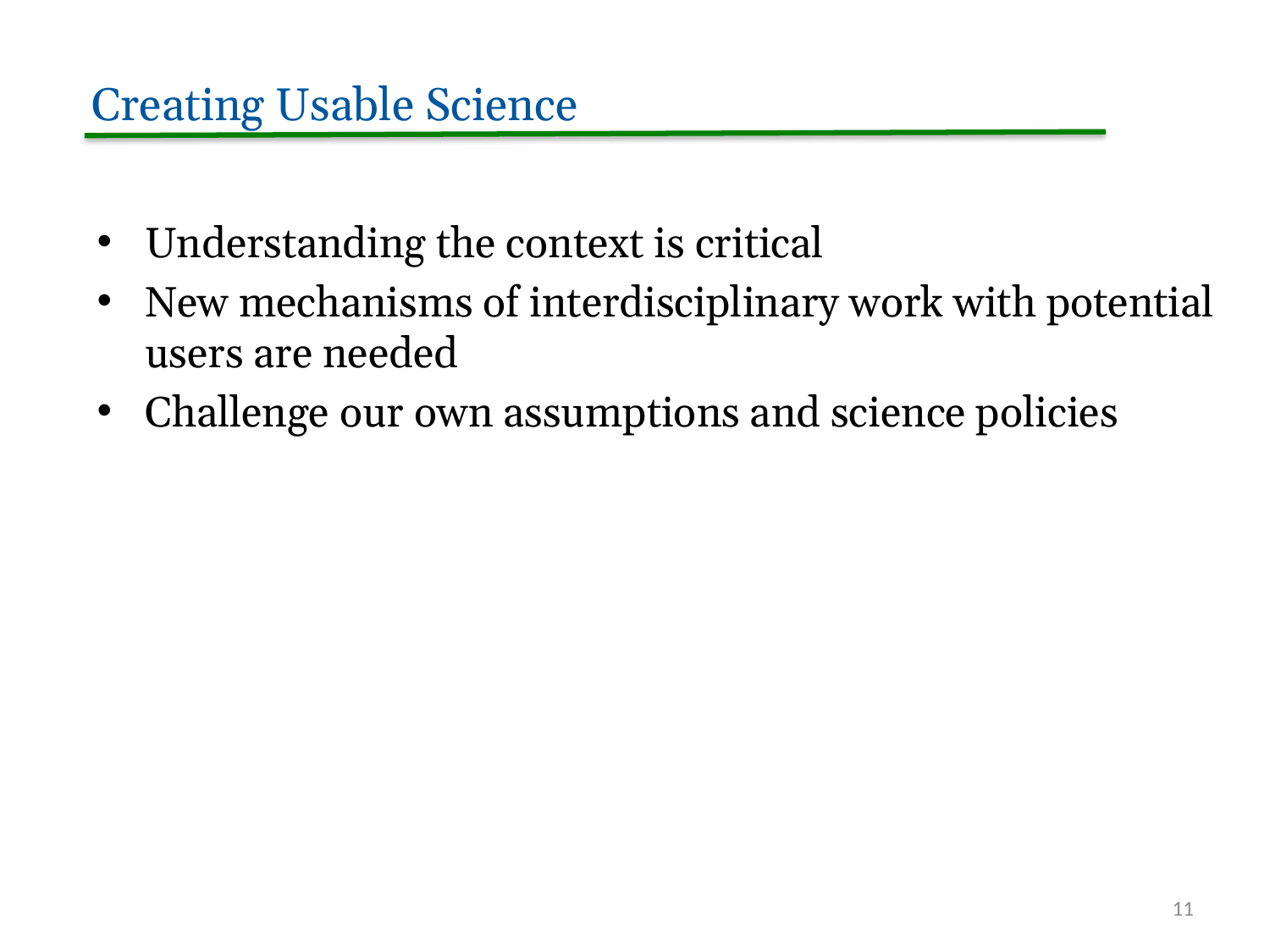

Creating Usable Science
Understanding the context is critical
New mechanisms of interdisciplinary work with potential users are needed
Challenge our own assumptions and science policies

11